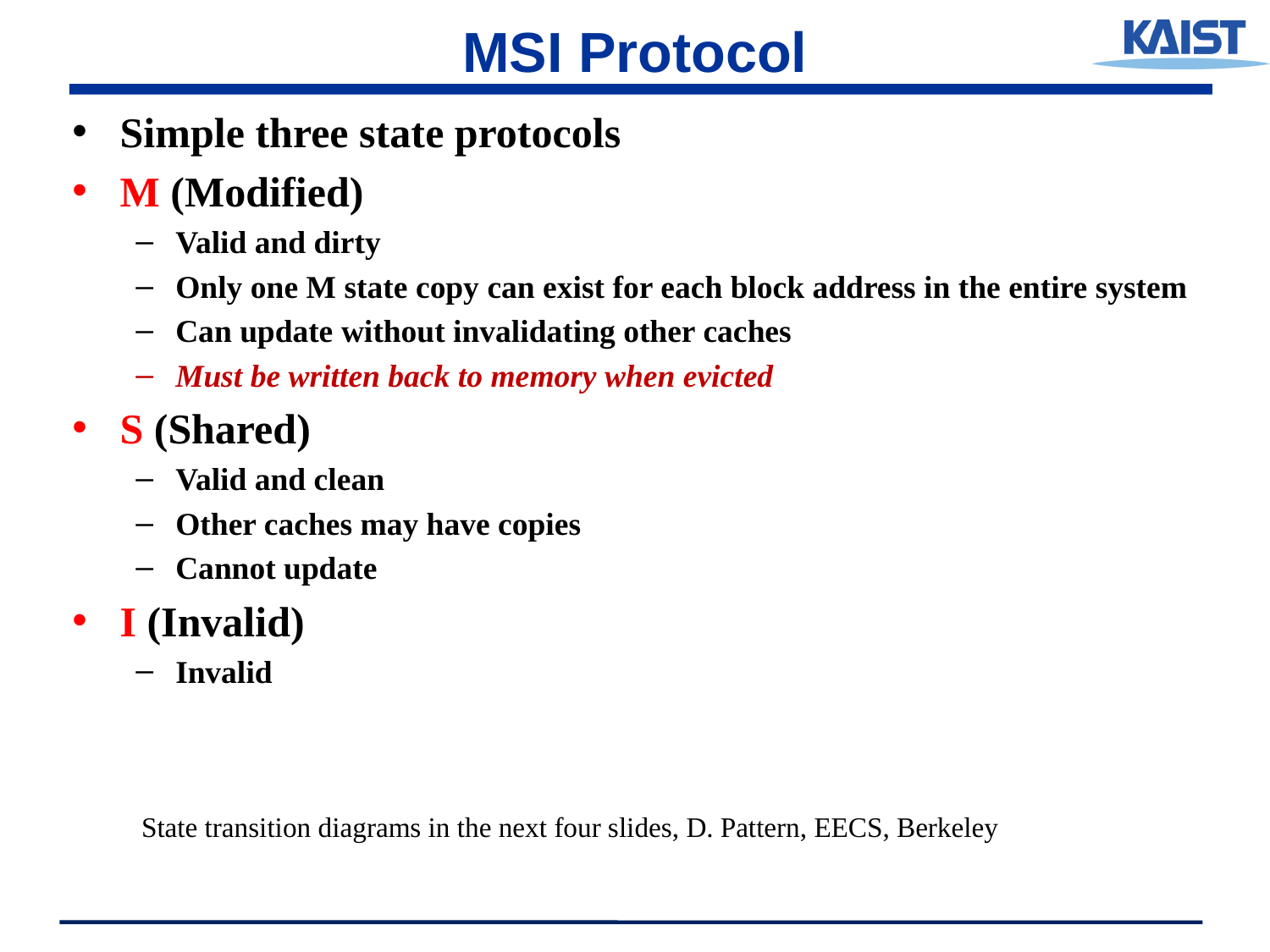

# MSI Protocol
Simple three state protocols
M (Modified)
Valid and dirty
Only one M state copy can exist for each block address in the entire system
Can update without invalidating other caches
Must be written back to memory when evicted
S (Shared)
Valid and clean
Other caches may have copies
Cannot update
I (Invalid)
Invalid
State transition diagrams in the next four slides, D. Pattern, EECS, Berkeley